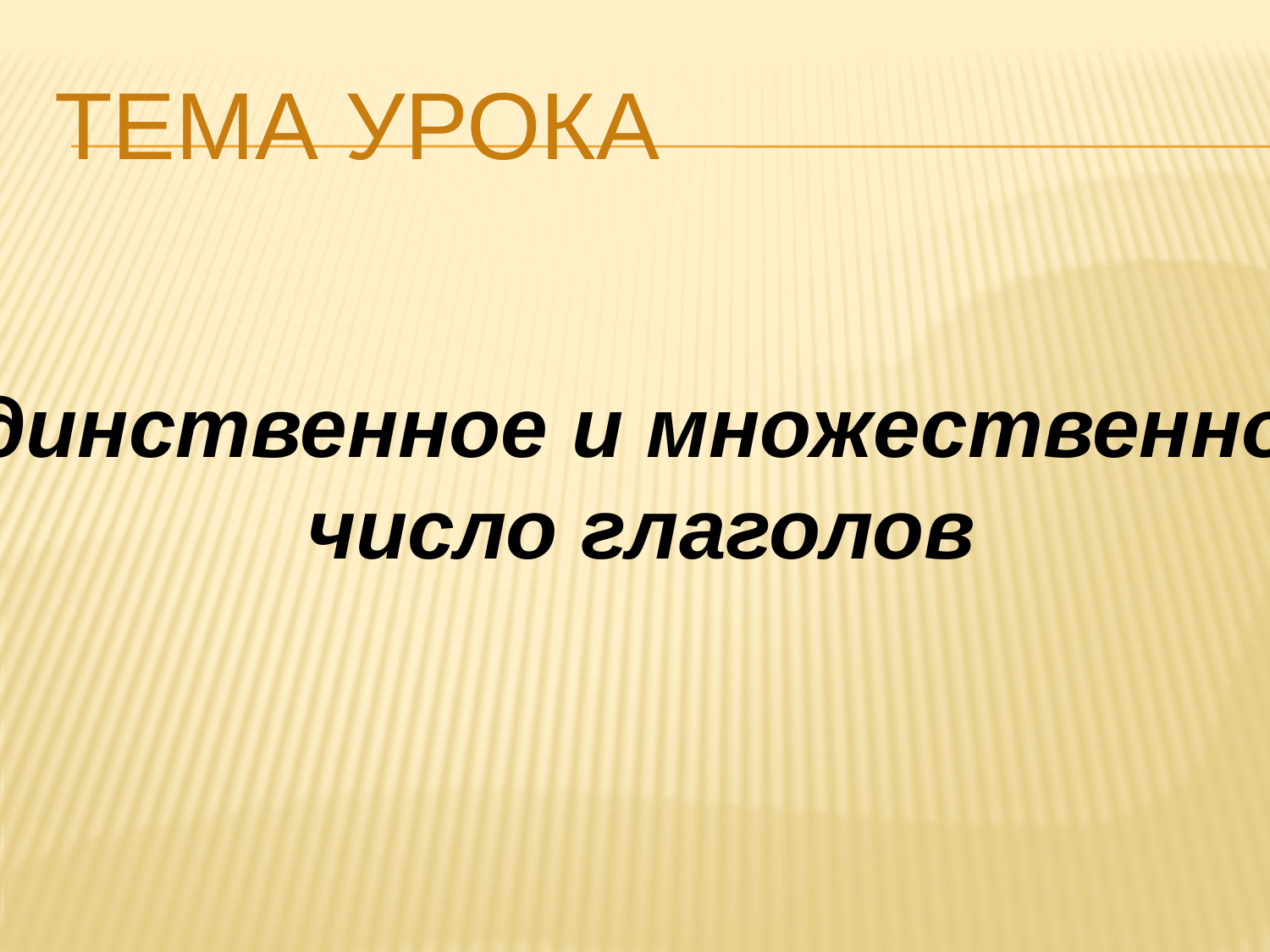

# Тема урока
Единственное и множественное
 число глаголов